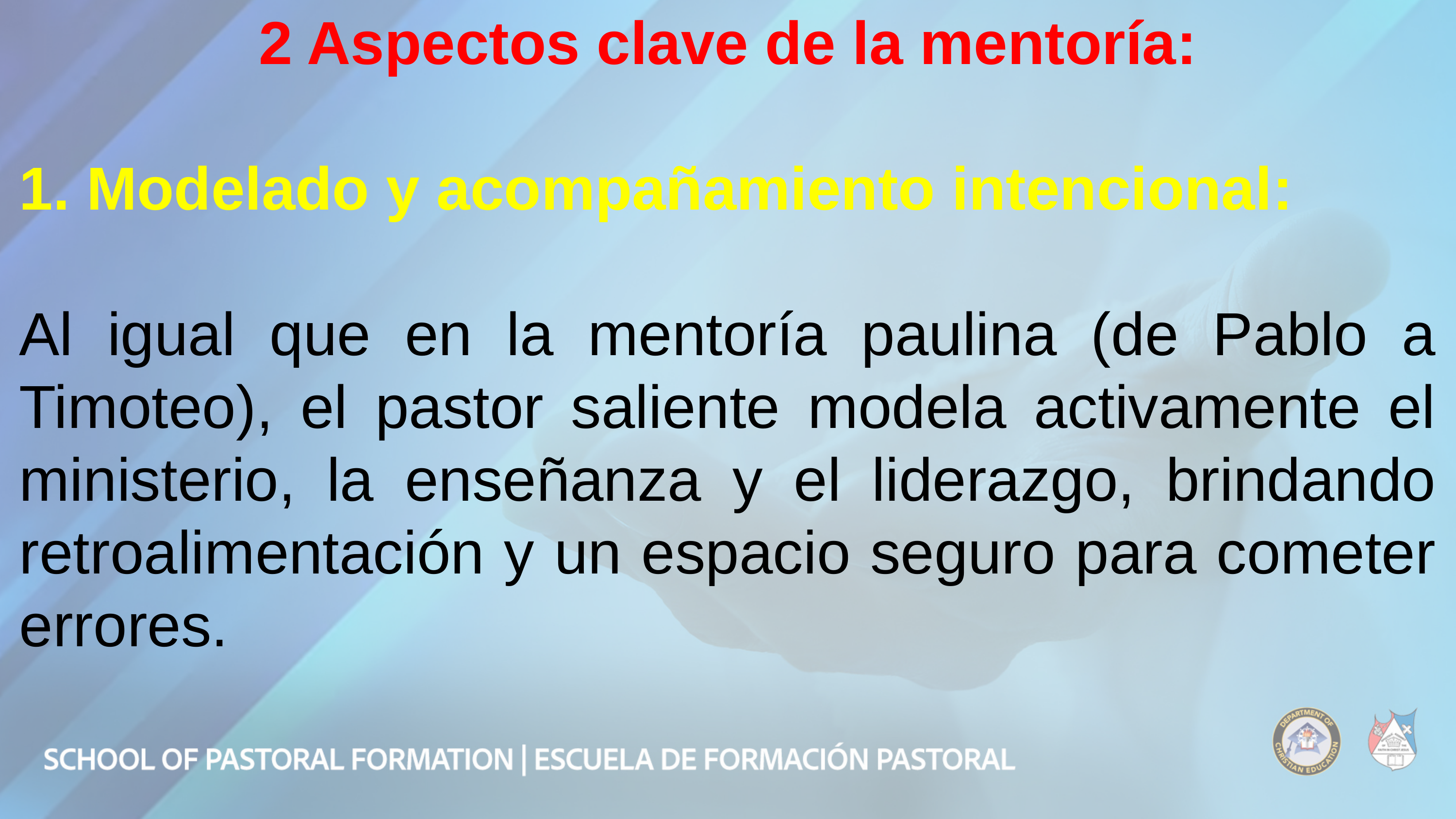

2 Aspectos clave de la mentoría:

1. Modelado y acompañamiento intencional:

Al igual que en la mentoría paulina (de Pablo a Timoteo), el pastor saliente modela activamente el ministerio, la enseñanza y el liderazgo, brindando retroalimentación y un espacio seguro para cometer errores.